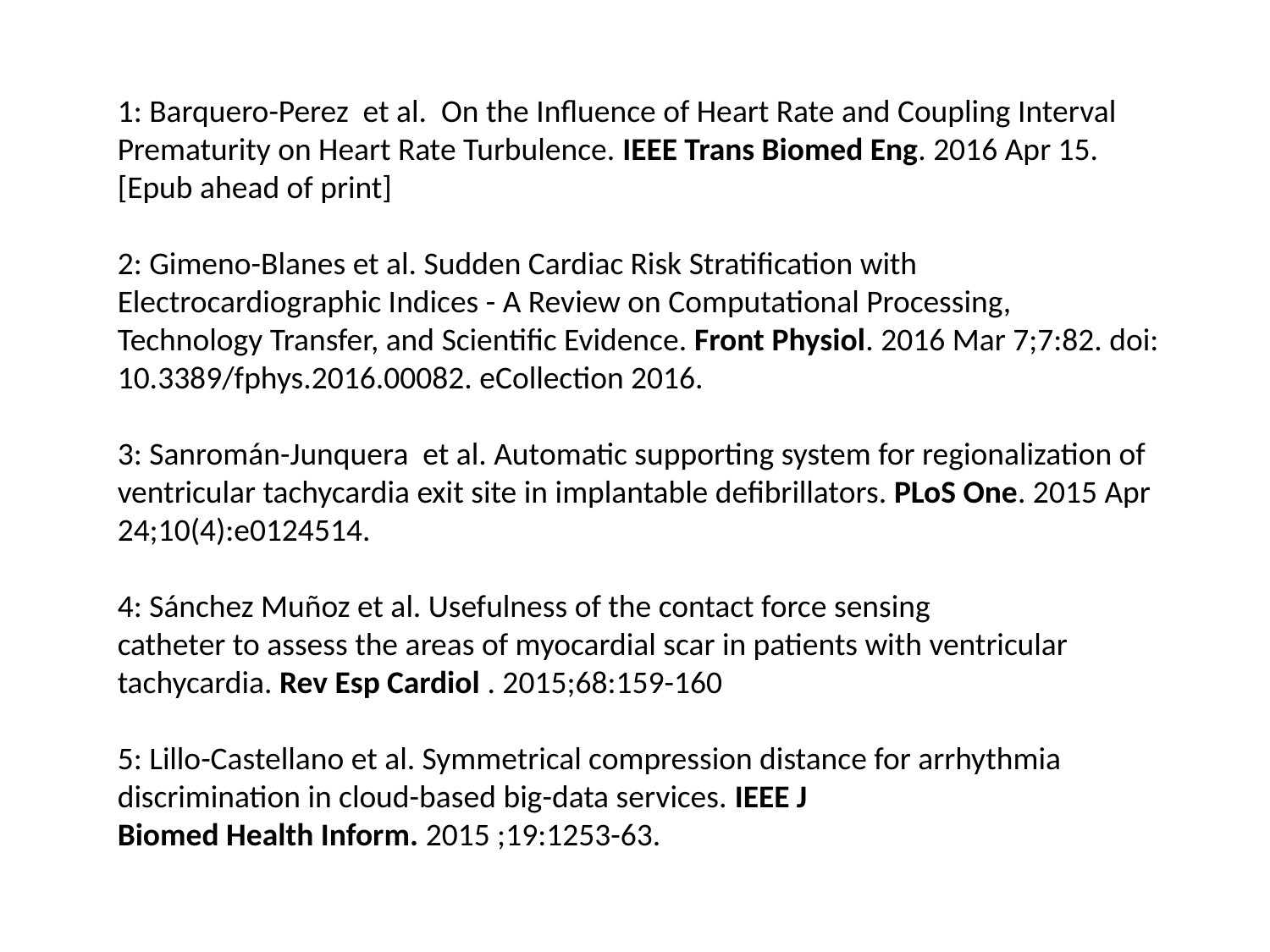

1: Barquero-Perez  et al.  On the Influence of Heart Rate and Coupling Interval Prematurity on Heart Rate Turbulence. IEEE Trans Biomed Eng. 2016 Apr 15. [Epub ahead of print]

2: Gimeno-Blanes et al. Sudden Cardiac Risk Stratification with Electrocardiographic Indices - A Review on Computational Processing, Technology Transfer, and Scientific Evidence. Front Physiol. 2016 Mar 7;7:82. doi:
10.3389/fphys.2016.00082. eCollection 2016.

3: Sanromán-Junquera  et al. Automatic supporting system for regionalization of ventricular tachycardia exit site in implantable defibrillators. PLoS One. 2015 Apr
24;10(4):e0124514.

4: Sánchez Muñoz et al. Usefulness of the contact force sensing
catheter to assess the areas of myocardial scar in patients with ventricular
tachycardia. Rev Esp Cardiol . 2015;68:159-160

5: Lillo-Castellano et al. Symmetrical compression distance for arrhythmia discrimination in cloud-based big-data services. IEEE J
Biomed Health Inform. 2015 ;19:1253-63.